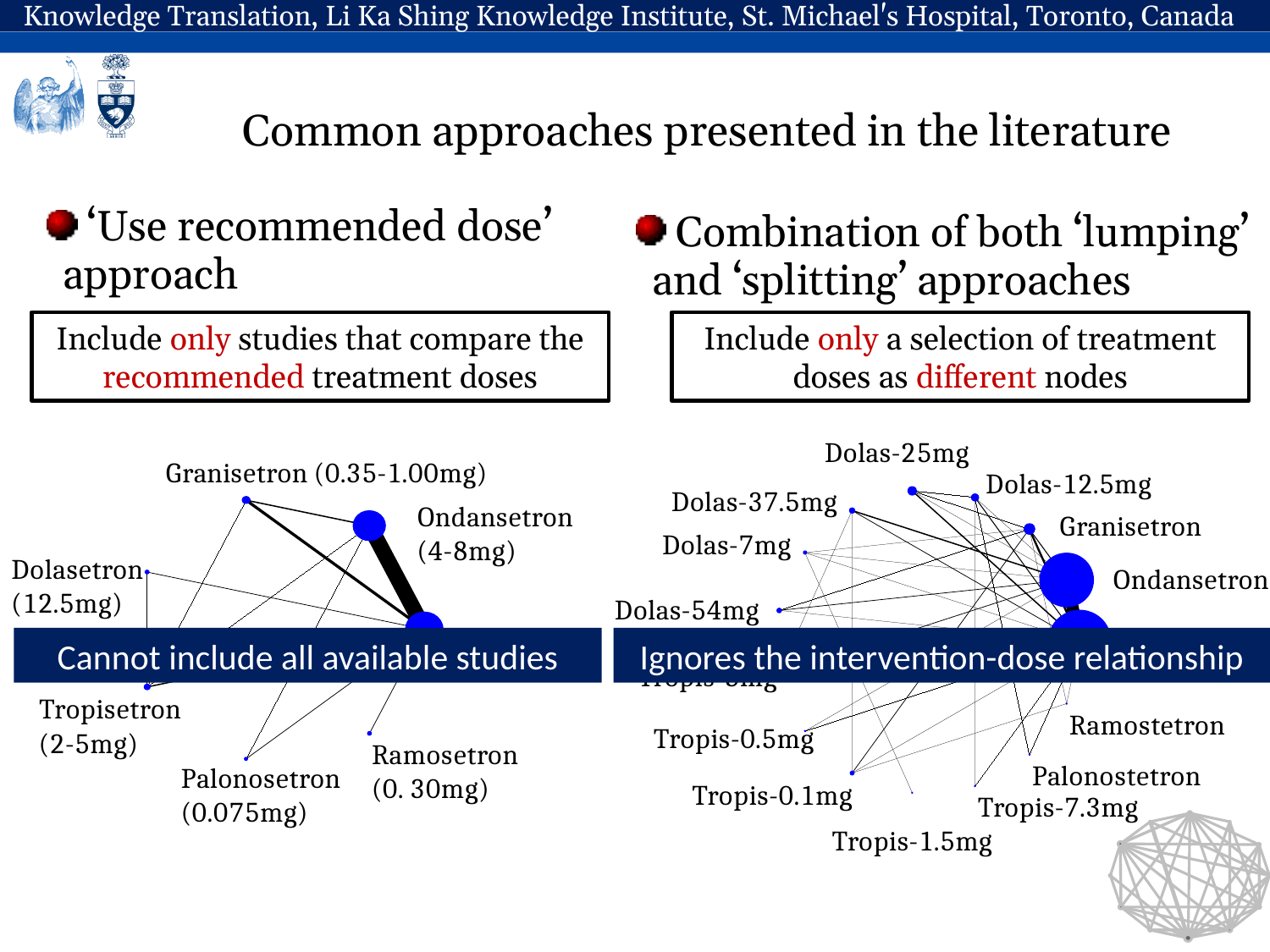

# Common approaches presented in the literature
 ‘Use recommended dose’ approach
 Combination of both ‘lumping’ and ‘splitting’ approaches
Include only studies that compare the recommended treatment doses
Include only a selection of treatment doses as different nodes
Dolas-25mg
Dolas-12.5mg
Dolas-37.5mg

Granisetron

Dolas-7mg

Ondansetron

Dolas-54mg

Placebo

Tropis-5mg

Ramostetron
Tropis-0.5mg

Palonostetron

Tropis-0.1mg

Tropis-7.3mg

Tropis-1.5mg
Granisetron (0.35-1.00mg)

Ondansetron (4-8mg)

Dolasetron
(12.5mg)

Placebo

Tropisetron (2-5mg)

Ramosetron (0. 30mg)

Palonosetron (0.075mg)
Cannot include all available studies
Ignores the intervention-dose relationship